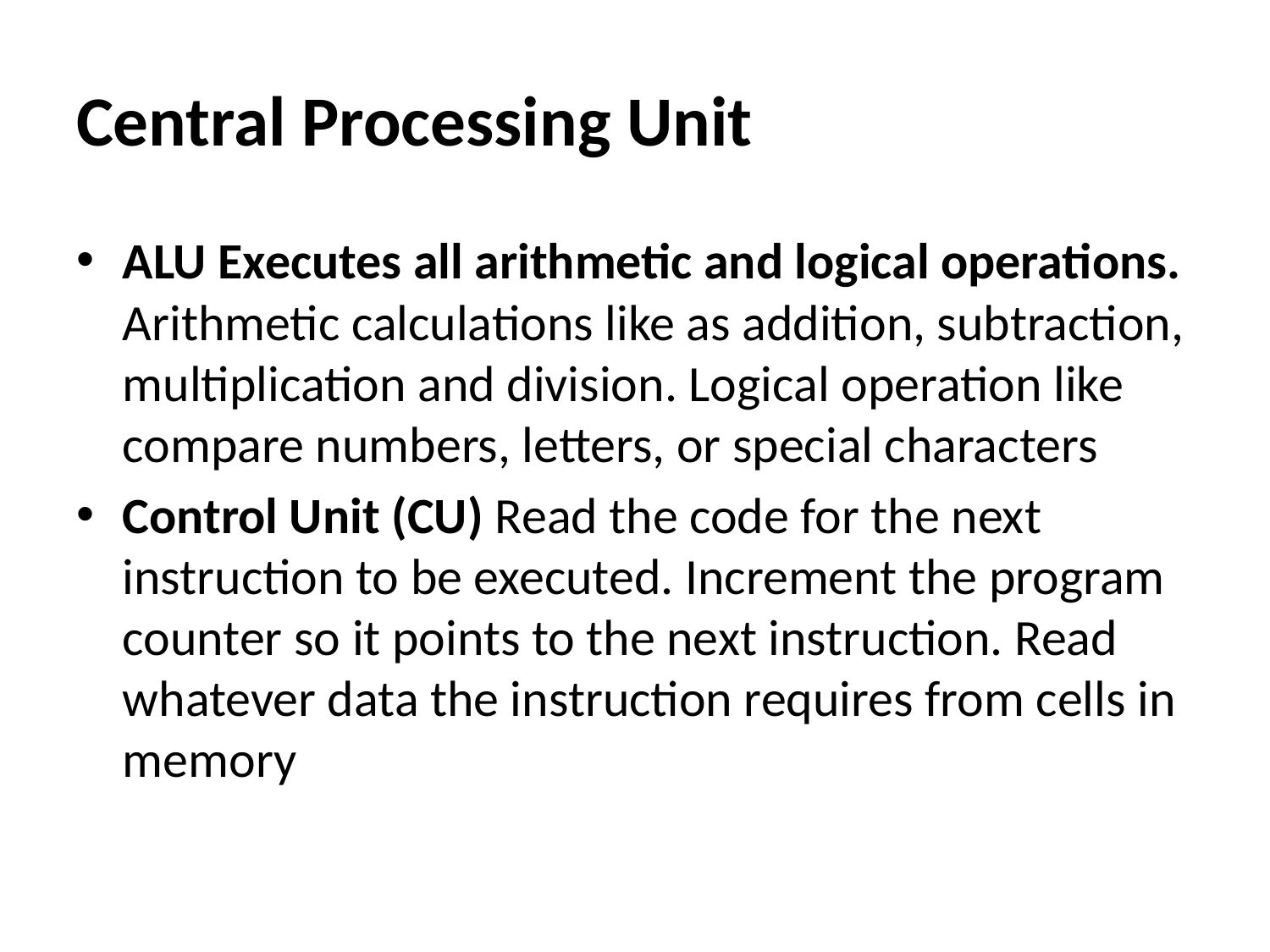

# Central Processing Unit
ALU Executes all arithmetic and logical operations.
Arithmetic calculations like as addition, subtraction, multiplication and division. Logical operation like compare numbers, letters, or special characters
Control Unit (CU) Read the code for the next instruction to be executed. Increment the program counter so it points to the next instruction. Read whatever data the instruction requires from cells in memory